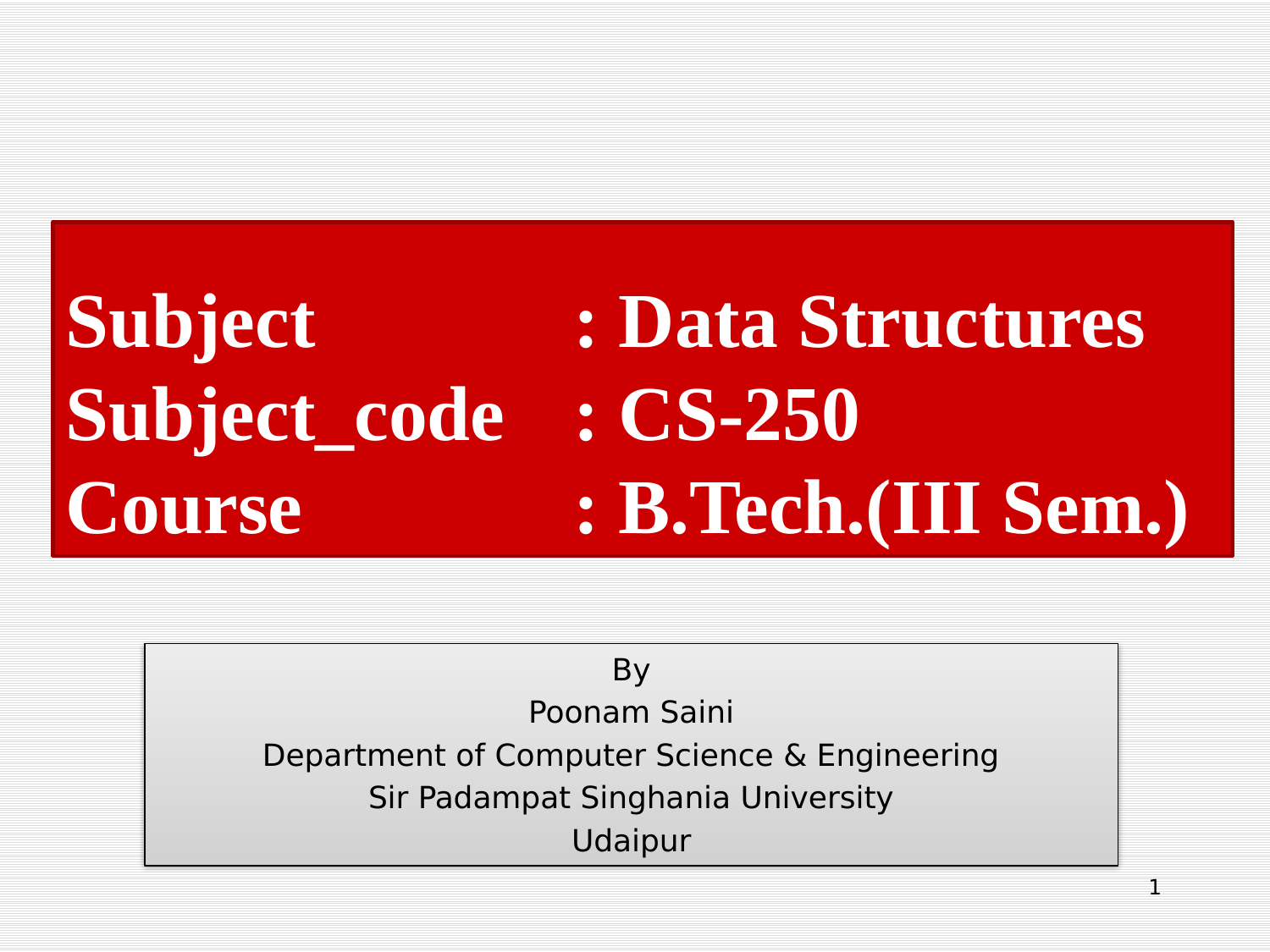

# Subject			: Data Structures Subject_code	: CS-250 Course			: B.Tech.(III Sem.)
By
Poonam Saini
Department of Computer Science & Engineering
Sir Padampat Singhania University
Udaipur
1